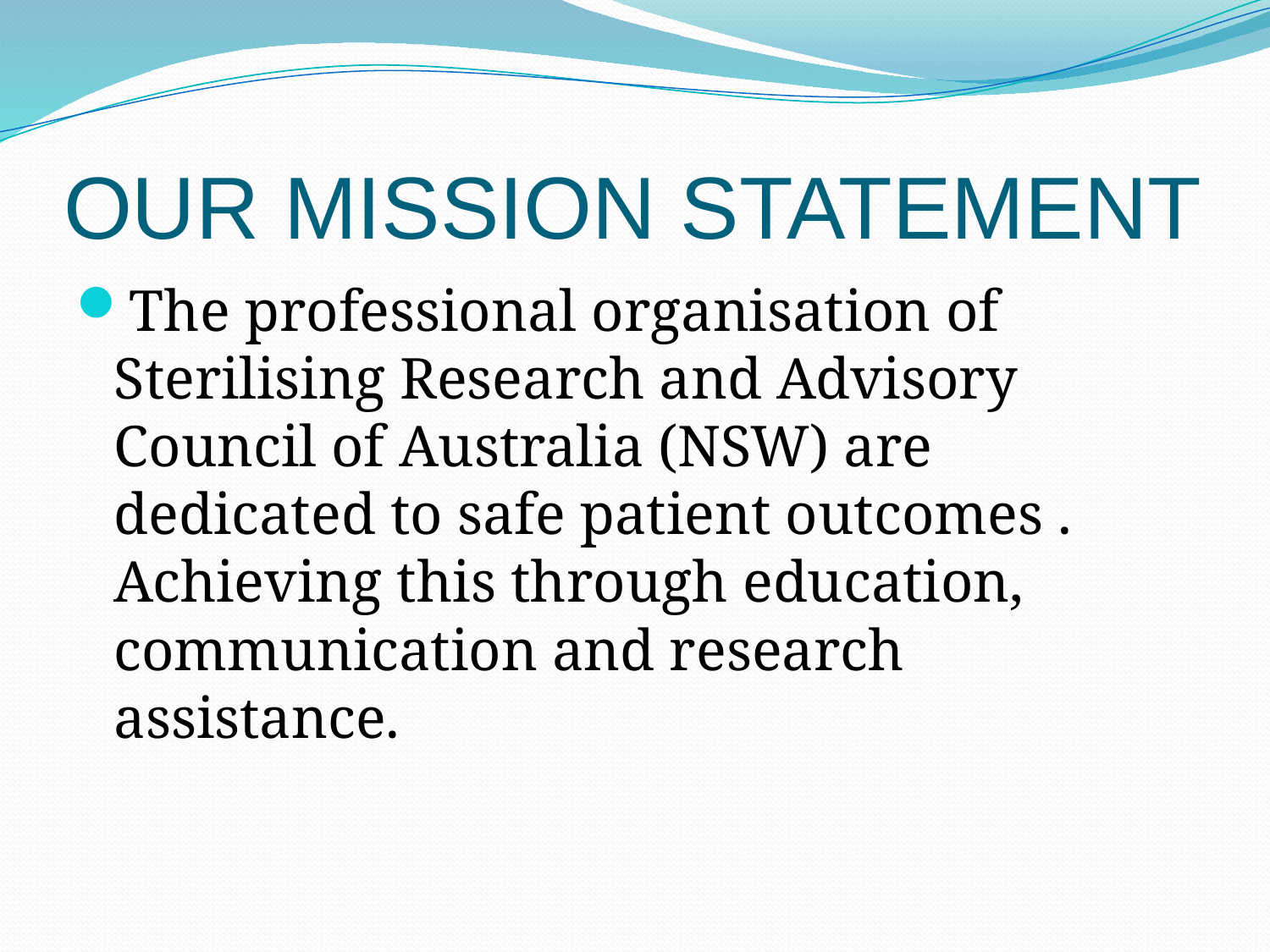

# OUR MISSION STATEMENT
The professional organisation of Sterilising Research and Advisory Council of Australia (NSW) are dedicated to safe patient outcomes . Achieving this through education, communication and research assistance.